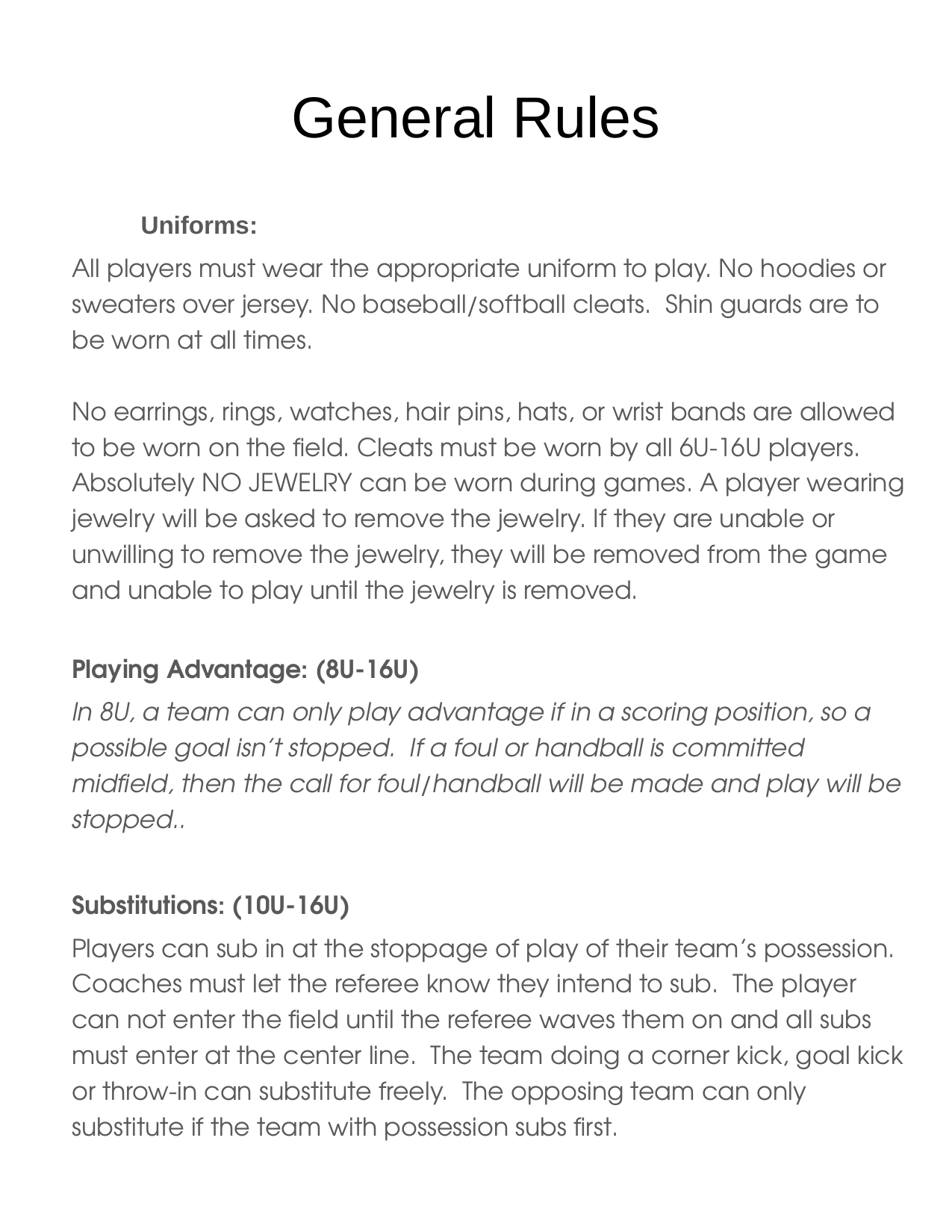

General Rules
	Uniforms:
All players must wear the appropriate uniform to play. No hoodies or sweaters over jersey. No baseball/softball cleats.  Shin guards are to be worn at all times.

No earrings, rings, watches, hair pins, hats, or wrist bands are allowed to be worn on the field. Cleats must be worn by all 6U-16U players. Absolutely NO JEWELRY can be worn during games. A player wearing jewelry will be asked to remove the jewelry. If they are unable or unwilling to remove the jewelry, they will be removed from the game and unable to play until the jewelry is removed.

Playing Advantage: (8U-16U)
In 8U, a team can only play advantage if in a scoring position, so a possible goal isn’t stopped.  If a foul or handball is committed midfield, then the call for foul/handball will be made and play will be stopped..

Substitutions: (10U-16U)
Players can sub in at the stoppage of play of their team’s possession.  Coaches must let the referee know they intend to sub.  The player can not enter the field until the referee waves them on and all subs must enter at the center line.  The team doing a corner kick, goal kick or throw-in can substitute freely.  The opposing team can only substitute if the team with possession subs first.